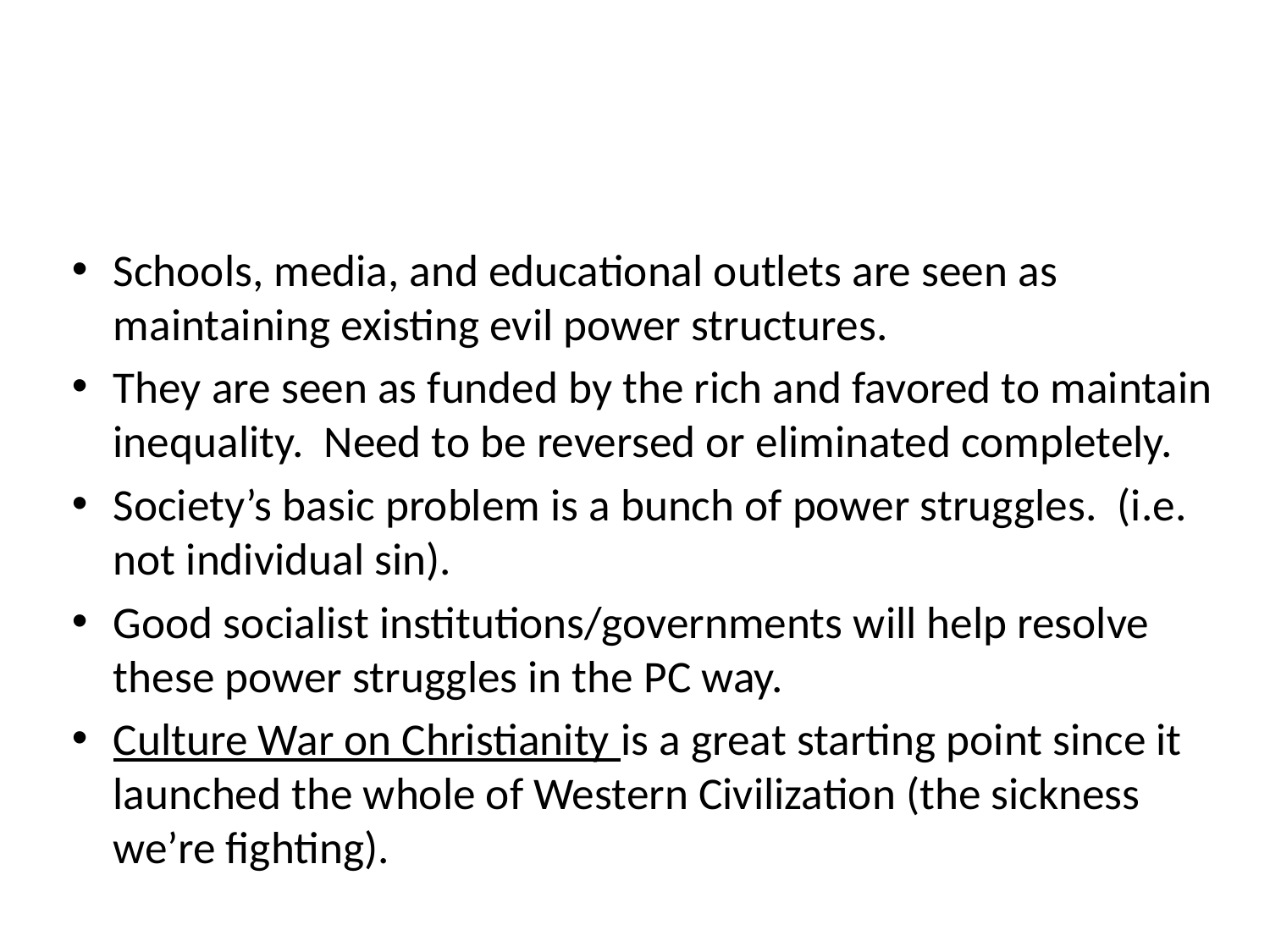

#
Schools, media, and educational outlets are seen as maintaining existing evil power structures.
They are seen as funded by the rich and favored to maintain inequality.  Need to be reversed or eliminated completely.
Society’s basic problem is a bunch of power struggles.  (i.e. not individual sin).
Good socialist institutions/governments will help resolve these power struggles in the PC way.
Culture War on Christianity is a great starting point since it launched the whole of Western Civilization (the sickness we’re fighting).